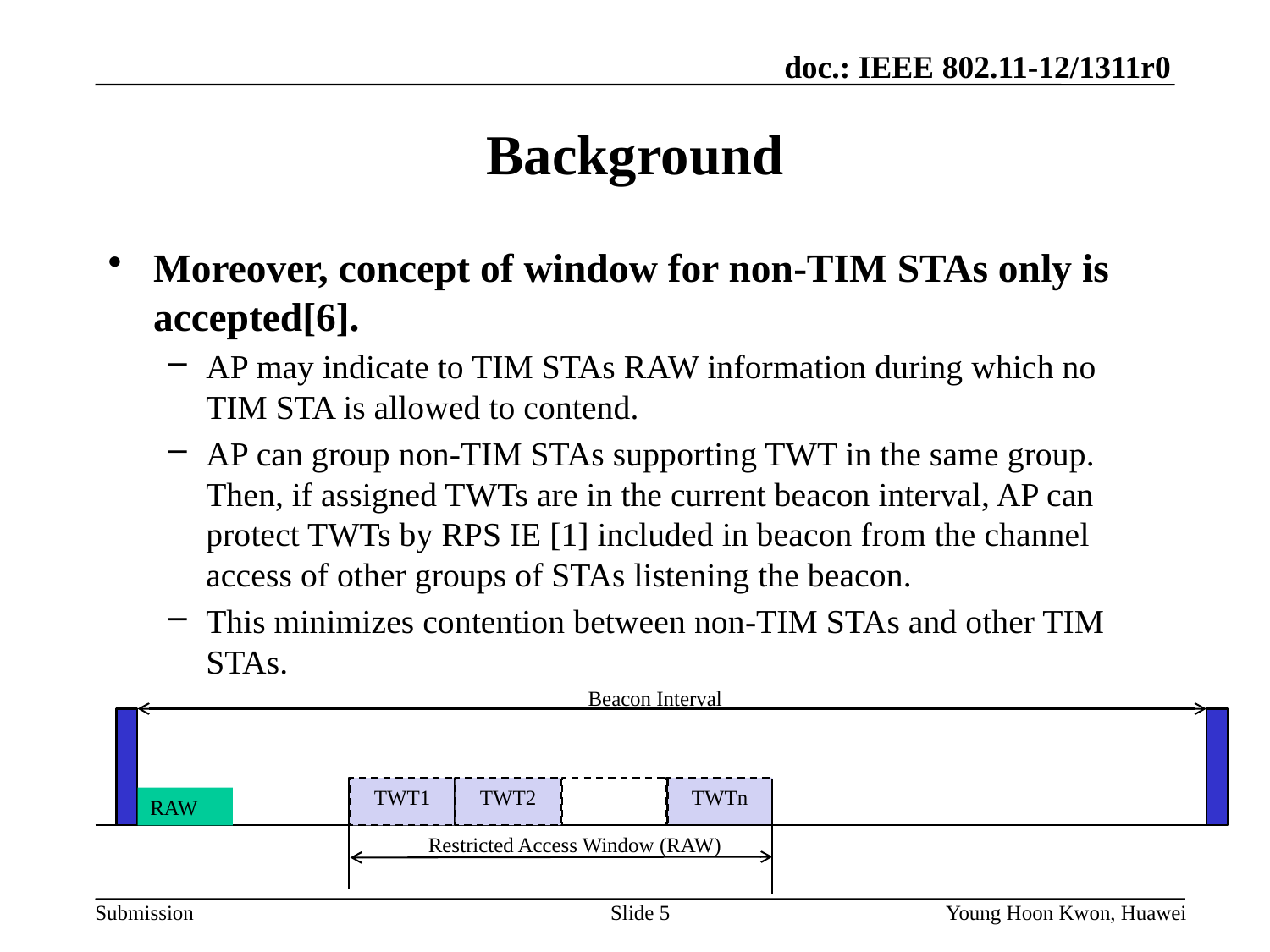

# Background
Moreover, concept of window for non-TIM STAs only is accepted[6].
AP may indicate to TIM STAs RAW information during which no TIM STA is allowed to contend.
AP can group non-TIM STAs supporting TWT in the same group. Then, if assigned TWTs are in the current beacon interval, AP can protect TWTs by RPS IE [1] included in beacon from the channel access of other groups of STAs listening the beacon.
This minimizes contention between non-TIM STAs and other TIM STAs.

Beacon Interval

TWT2

TWTn

TWT1
RAW
Restricted Access Window (RAW)
Slide 5
Young Hoon Kwon, Huawei